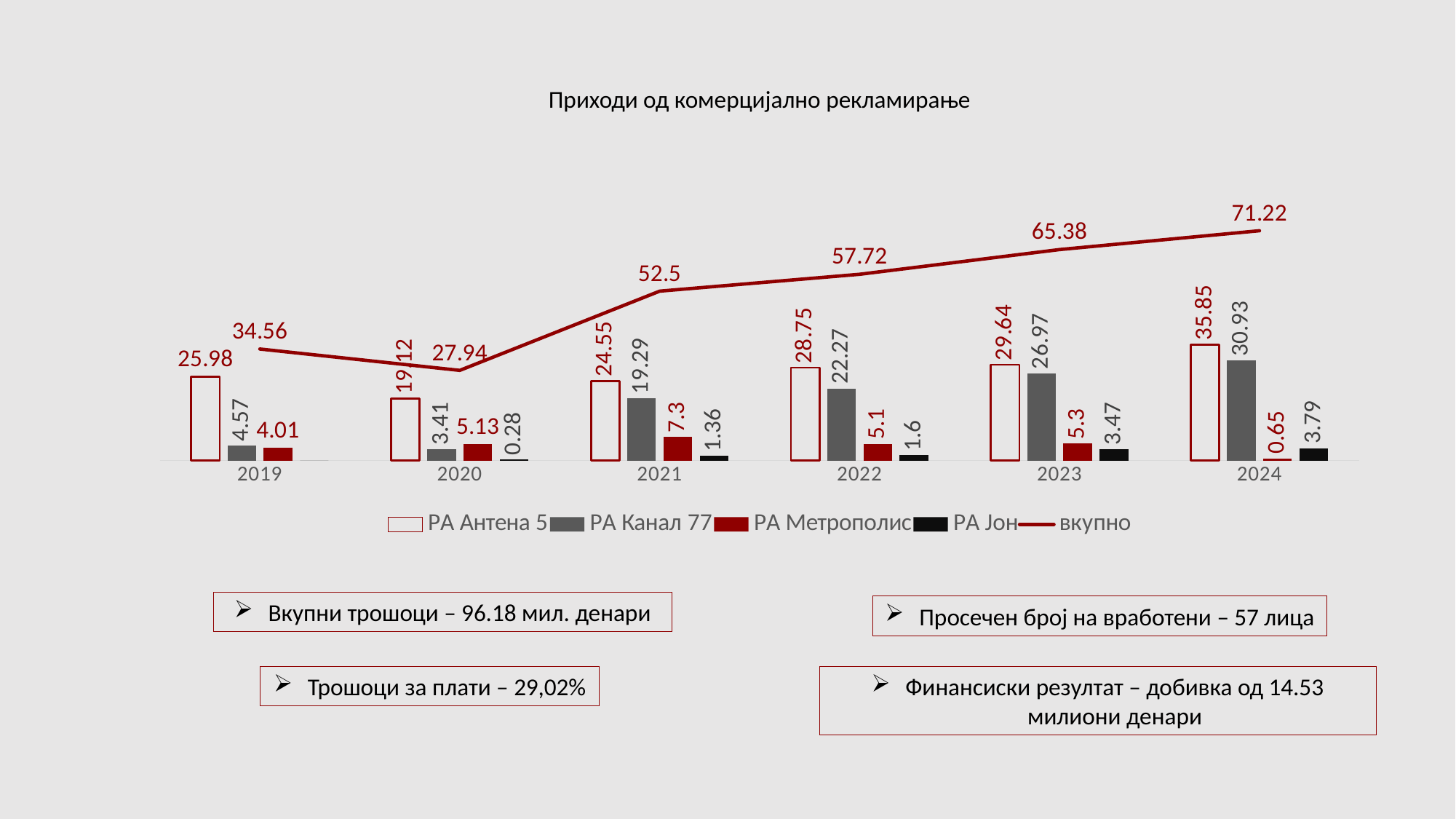

Приходи од комерцијално рекламирање

### Chart

| Category | РА Антена 5 | РА Канал 77 | РА Метрополис | РА Јон | вкупно |
|---|---|---|---|---|---|
| 2019 | 25.97 | 4.57 | 4.02 | 0.0 | 34.56 |
| 2020 | 19.12 | 3.41 | 5.12 | 0.27999999999999997 | 27.930000000000003 |
| 2021 | 24.55 | 19.29 | 7.3 | 1.3599999999999999 | 52.5 |
| 2022 | 28.75 | 22.27 | 5.1 | 1.6 | 57.72 |
| 2023 | 29.64 | 26.97 | 5.3 | 3.47 | 65.38 |
| 2024 | 35.85 | 30.929999999999996 | 0.6500000000000001 | 3.79 | 71.22000000000001 |
Вкупни трошоци – 96.18 мил. денари
Просечен број на вработени – 57 лица
Трошоци за плати – 29,02%
Финансиски резултат – добивка од 14.53 милиони денари